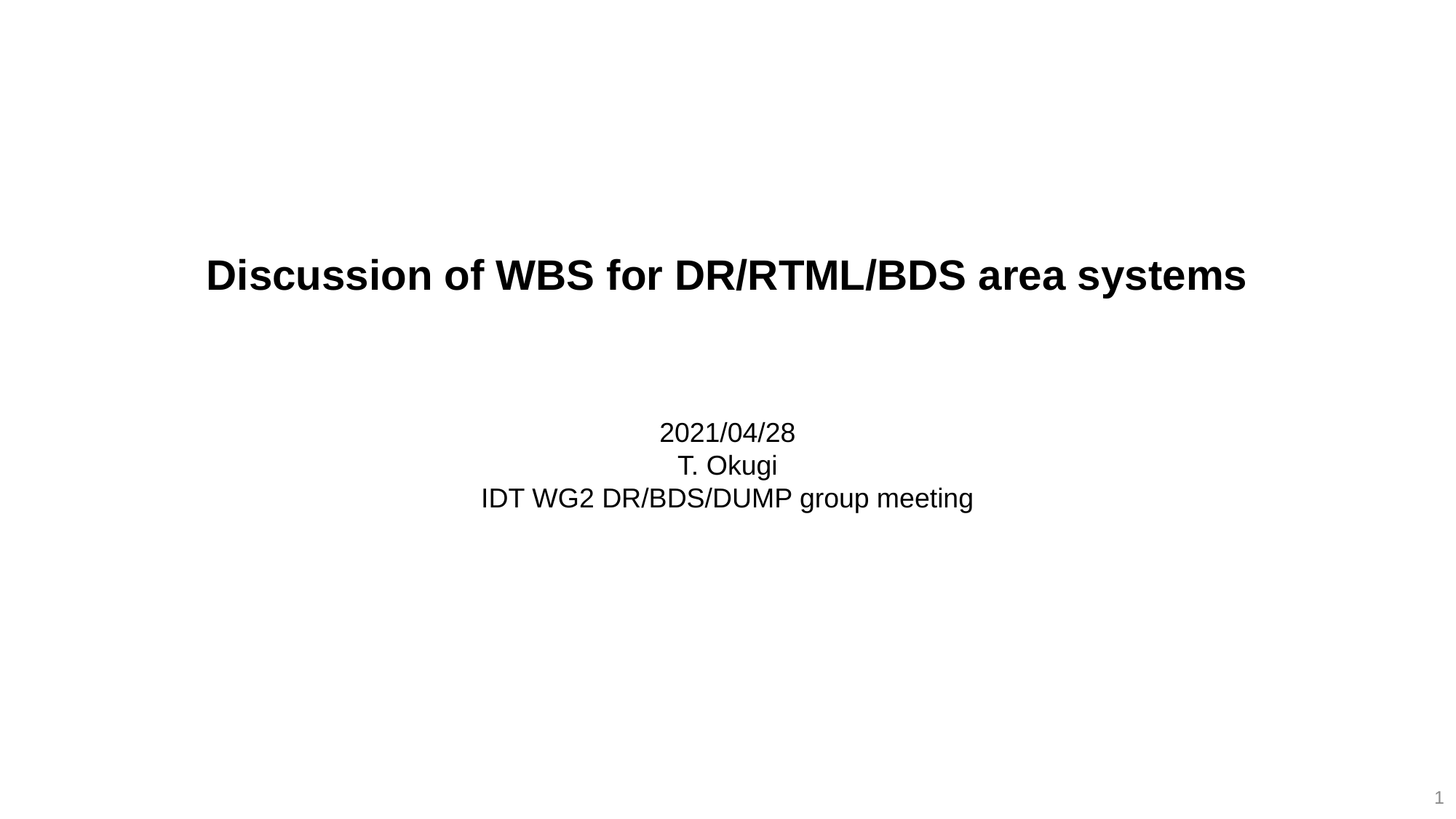

Discussion of WBS for DR/RTML/BDS area systems
2021/04/28
T. Okugi
IDT WG2 DR/BDS/DUMP group meeting
1